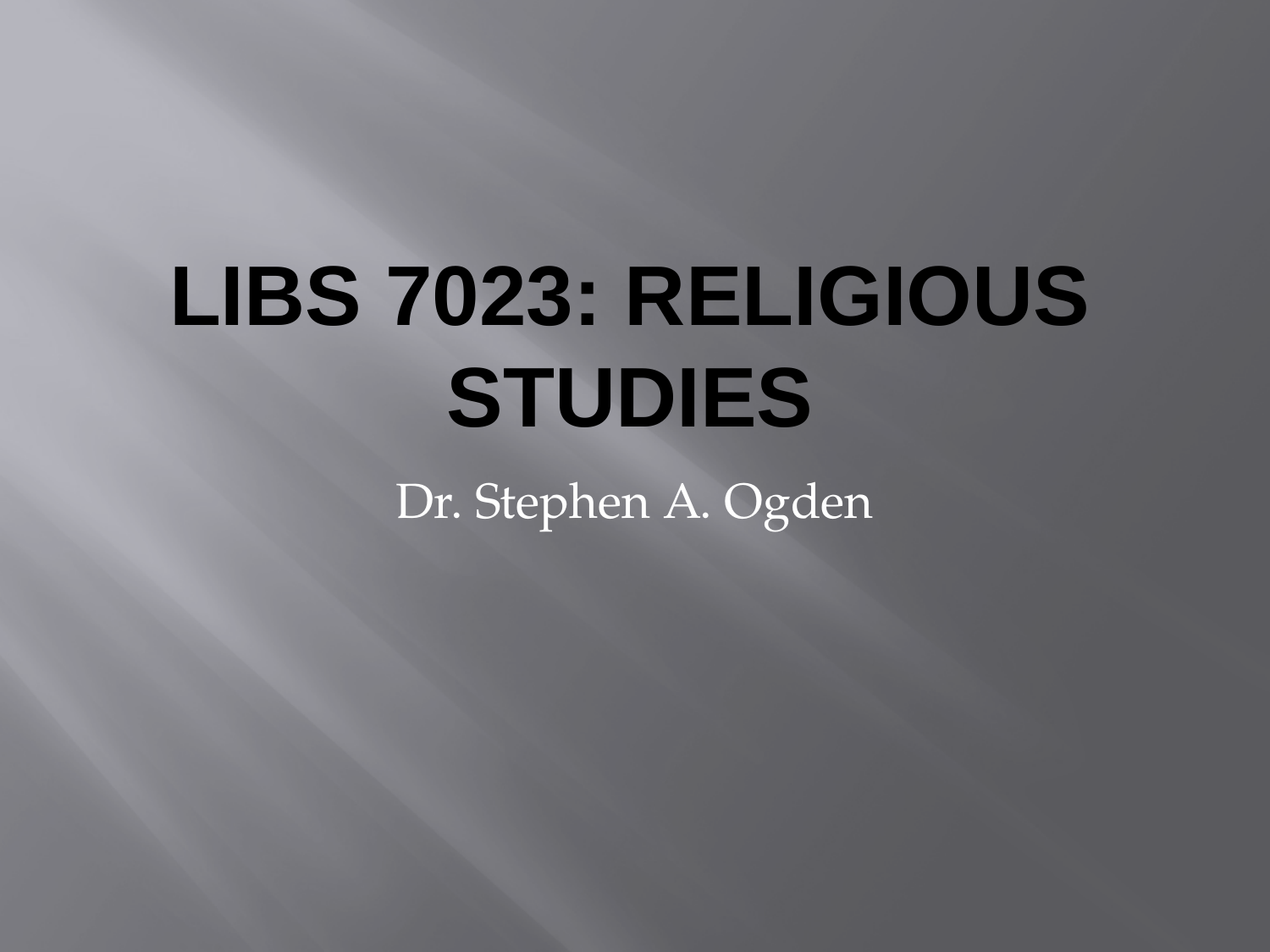

# LIBS 7023: Religious Studies
Dr. Stephen A. Ogden